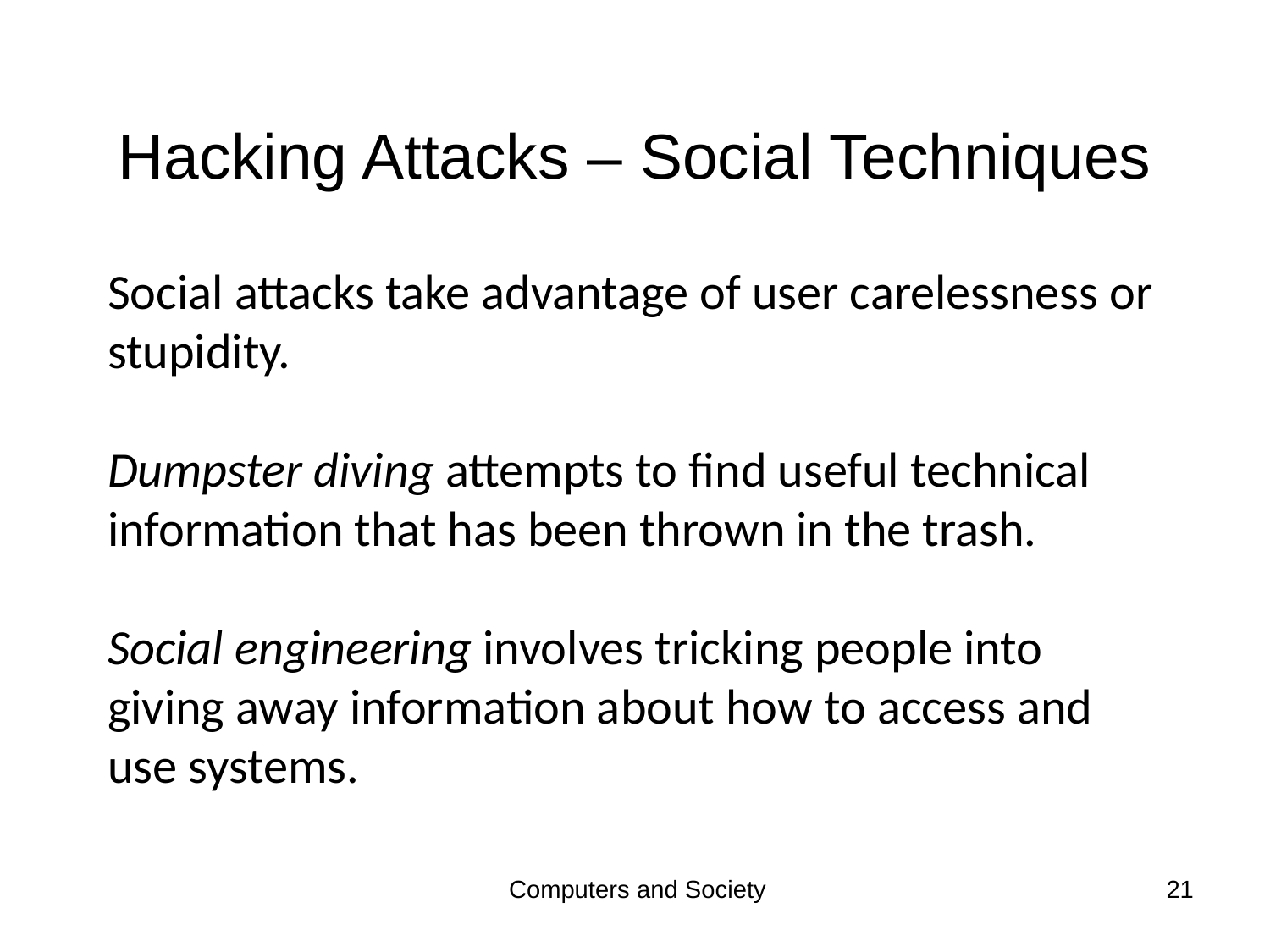

# Hacking Attacks – Social Techniques
Social attacks take advantage of user carelessness or stupidity.

Dumpster diving attempts to find useful technical information that has been thrown in the trash.

Social engineering involves tricking people into giving away information about how to access and use systems.
Computers and Society
21